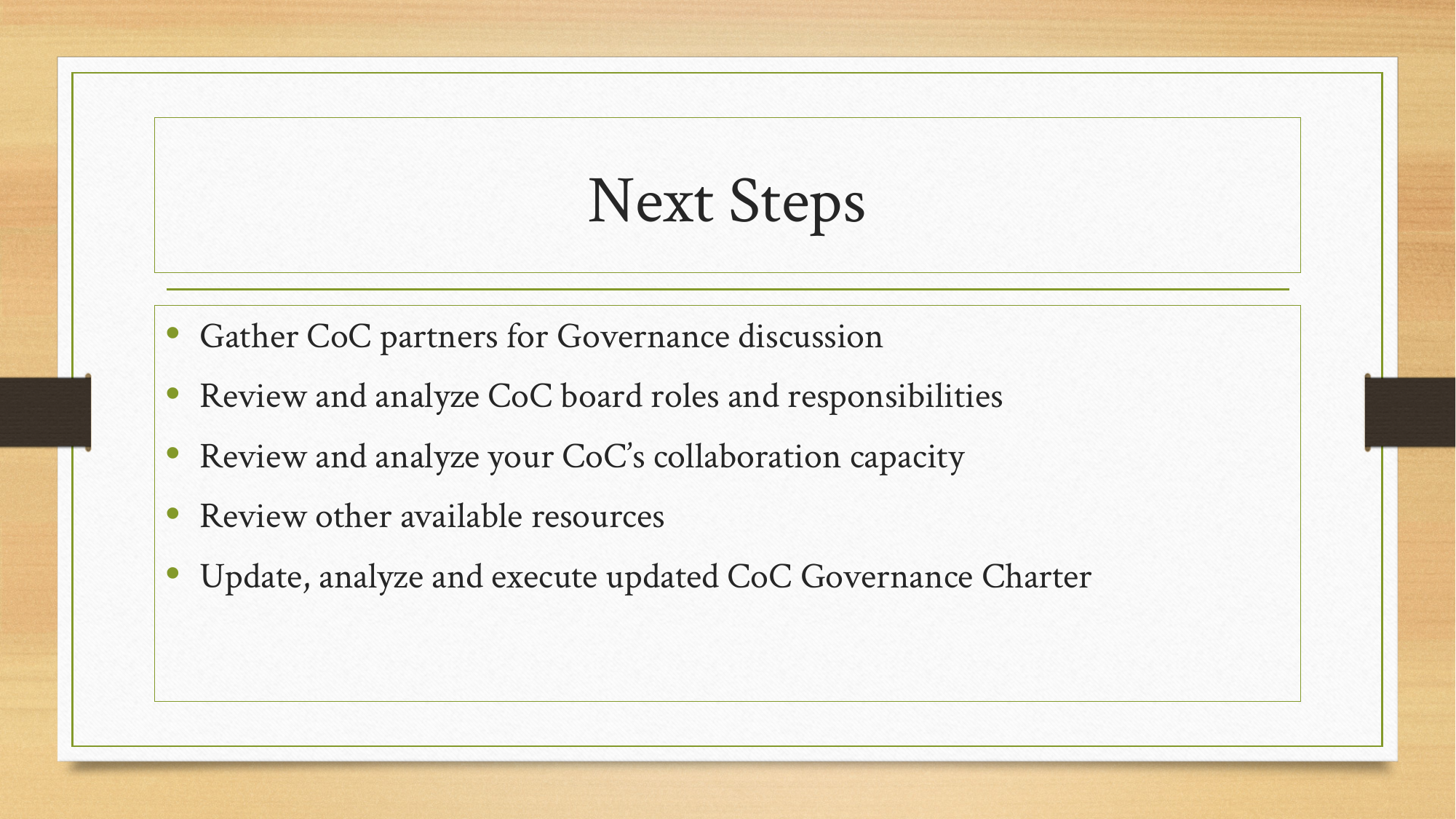

# Next Steps
Gather CoC partners for Governance discussion
Review and analyze CoC board roles and responsibilities
Review and analyze your CoC’s collaboration capacity
Review other available resources
Update, analyze and execute updated CoC Governance Charter